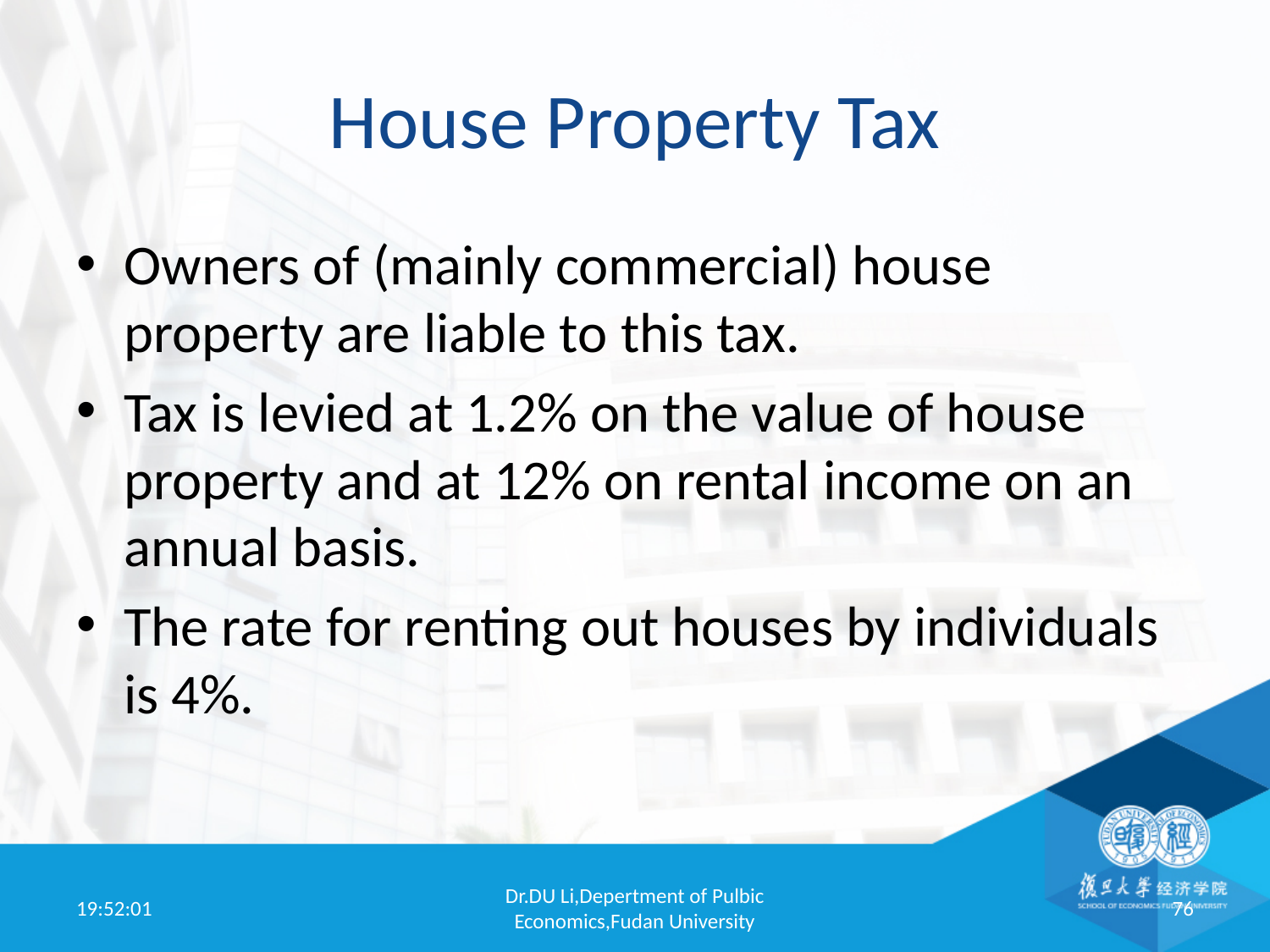

# House Property Tax
Owners of (mainly commercial) house property are liable to this tax.
Tax is levied at 1.2% on the value of house property and at 12% on rental income on an annual basis.
The rate for renting out houses by individuals is 4%.

19:52:01
Dr.DU Li,Depertment of Pulbic Economics,Fudan University
76